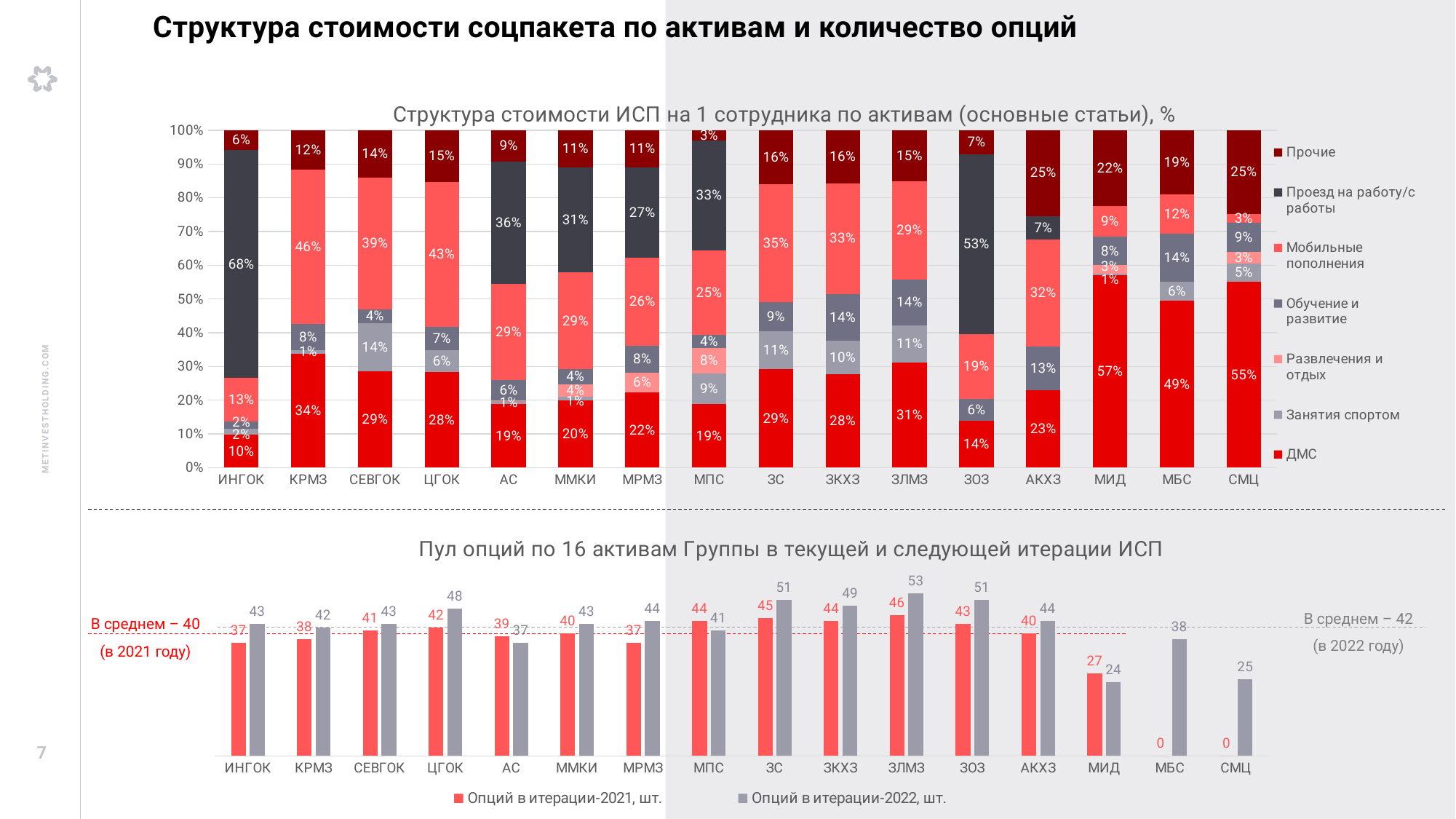

Структура стоимости соцпакета по активам и количество опций

### Chart: Структура стоимости ИСП на 1 сотрудника по активам (основные статьи), %

| Category | ДМС | Занятия спортом | Развлечения и отдых | Обучение и развитие | Мобильные пополнения | Проезд на работу/с работы | Прочие |
|---|---|---|---|---|---|---|---|
| ИНГОК | 0.0980623194526016 | 0.01632352770499585 | 0.0 | 0.02339433578920989 | 0.12771936164581382 | 0.6752417676328094 | 0.059258687774569566 |
| КРМЗ | 0.33774506308408303 | 0.010649043482282856 | 0.0 | 0.07692017088122553 | 0.4571257390804756 | 0.0 | 0.11755998347193304 |
| СЕВГОК | 0.28515951991492194 | 0.14351933003955294 | 0.0 | 0.04008352778029797 | 0.39098329826094386 | 0.0 | 0.14025432400428334 |
| ЦГОК | 0.28303533168050893 | 0.06433769985125085 | 0.0 | 0.07088520208261434 | 0.428846389816263 | 0.0 | 0.15289537656936278 |
| АС | 0.18901847860791457 | 0.008101526253390962 | 0.002630511200508648 | 0.05935271777289179 | 0.2860879960711593 | 0.3617622830853253 | 0.09304648700880935 |
| ММКИ | 0.2003397999416214 | 0.009373052126709348 | 0.037331396337996786 | 0.04418827406291353 | 0.287860769896299 | 0.3101377541925887 | 0.11076895344187129 |
| МРМЗ | 0.22315753761028348 | 0.0 | 0.05810057991102228 | 0.08017304993431891 | 0.26037320388869145 | 0.26871794667640675 | 0.10947768197927717 |
| МПС | 0.1886978221452183 | 0.08961291233523924 | 0.07683498746813064 | 0.03850192310334978 | 0.24976723802422837 | 0.32722106879873075 | 0.029364048125102838 |
| ЗС | 0.29213944532797187 | 0.11124203795413536 | 0.0 | 0.08646321733947503 | 0.35125161026283336 | 0.0 | 0.1589036891155844 |
| ЗКХЗ | 0.2761432371702637 | 0.09987690968983885 | 0.0 | 0.13941722051225452 | 0.3279519897623887 | 0.0 | 0.15661064286525428 |
| ЗЛМЗ | 0.3123828073019367 | 0.1088757969103468 | 0.0 | 0.1369415578916806 | 0.29069232909524195 | 0.0 | 0.15110750880079404 |
| ЗОЗ | 0.13899203828931825 | 0.0 | 0.0 | 0.0648592738349316 | 0.1927142672206103 | 0.5318123550661004 | 0.07162206558903957 |
| АКХЗ | 0.23054193592258246 | 0.0 | 0.0 | 0.1288522915021416 | 0.3167391546565962 | 0.07025917583096945 | 0.25360744208771024 |
| МИД | 0.5702429157055583 | 0.005148017910547873 | 0.025142616650532832 | 0.08347864337300177 | 0.09115807291415198 | 0.0 | 0.22482973344620727 |
| МБС | 0.4944889233270781 | 0.05598069374146045 | 0.0 | 0.1423941352775063 | 0.11682782593395075 | 0.0 | 0.1903084217200044 |
| СМЦ | 0.5505597584706402 | 0.054949847220569385 | 0.03424937781419313 | 0.08565711478500522 | 0.026901505792818286 | 0.0 | 0.24768239591677377 |

### Chart: Пул опций по 16 активам Группы в текущей и следующей итерации ИСП

| Category | Опций в итерации-2021, шт. | Опций в итерации-2022, шт. |
|---|---|---|
| ИНГОК | 37.0 | 43.0 |
| КРМЗ | 38.0 | 42.0 |
| СЕВГОК | 41.0 | 43.0 |
| ЦГОК | 42.0 | 48.0 |
| АС | 39.0 | 37.0 |
| ММКИ | 40.0 | 43.0 |
| МРМЗ | 37.0 | 44.0 |
| МПС | 44.0 | 41.0 |
| ЗС | 45.0 | 51.0 |
| ЗКХЗ | 44.0 | 49.0 |
| ЗЛМЗ | 46.0 | 53.0 |
| ЗОЗ | 43.0 | 51.0 |
| АКХЗ | 40.0 | 44.0 |
| МИД | 27.0 | 24.0 |
| МБС | 0.0 | 38.0 |
| СМЦ | 0.0 | 25.0 |
В среднем – 42
(в 2022 году)
В среднем – 40
(в 2021 году)